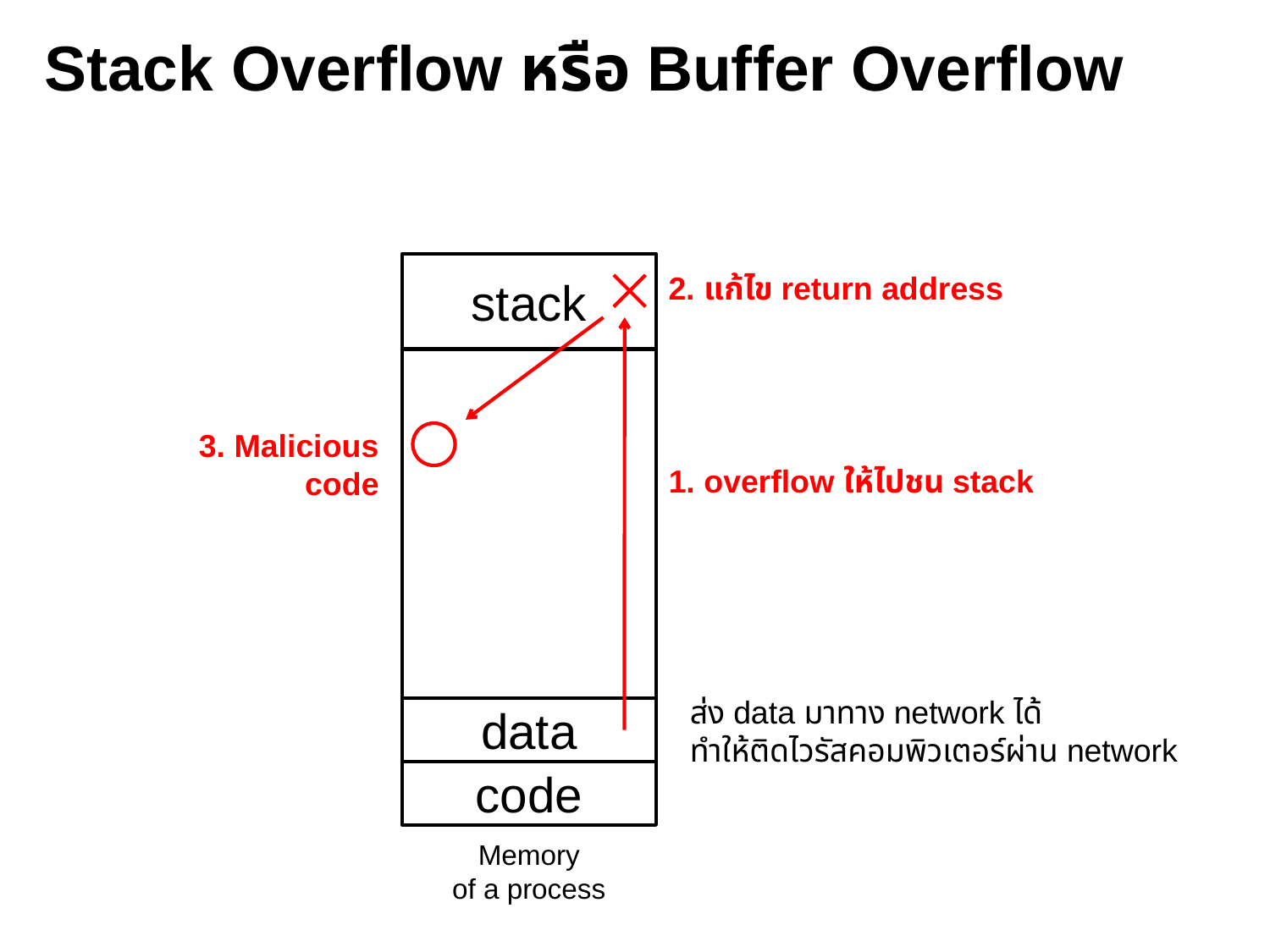

Stack Overflow หรือ Buffer Overflow
stack
2. แก้ไข return address

3. Malicious code

1. overflow ให้ไปชน stack
ส่ง data มาทาง network ได้
ทำให้ติดไวรัสคอมพิวเตอร์ผ่าน network
data
code
Memory
of a process